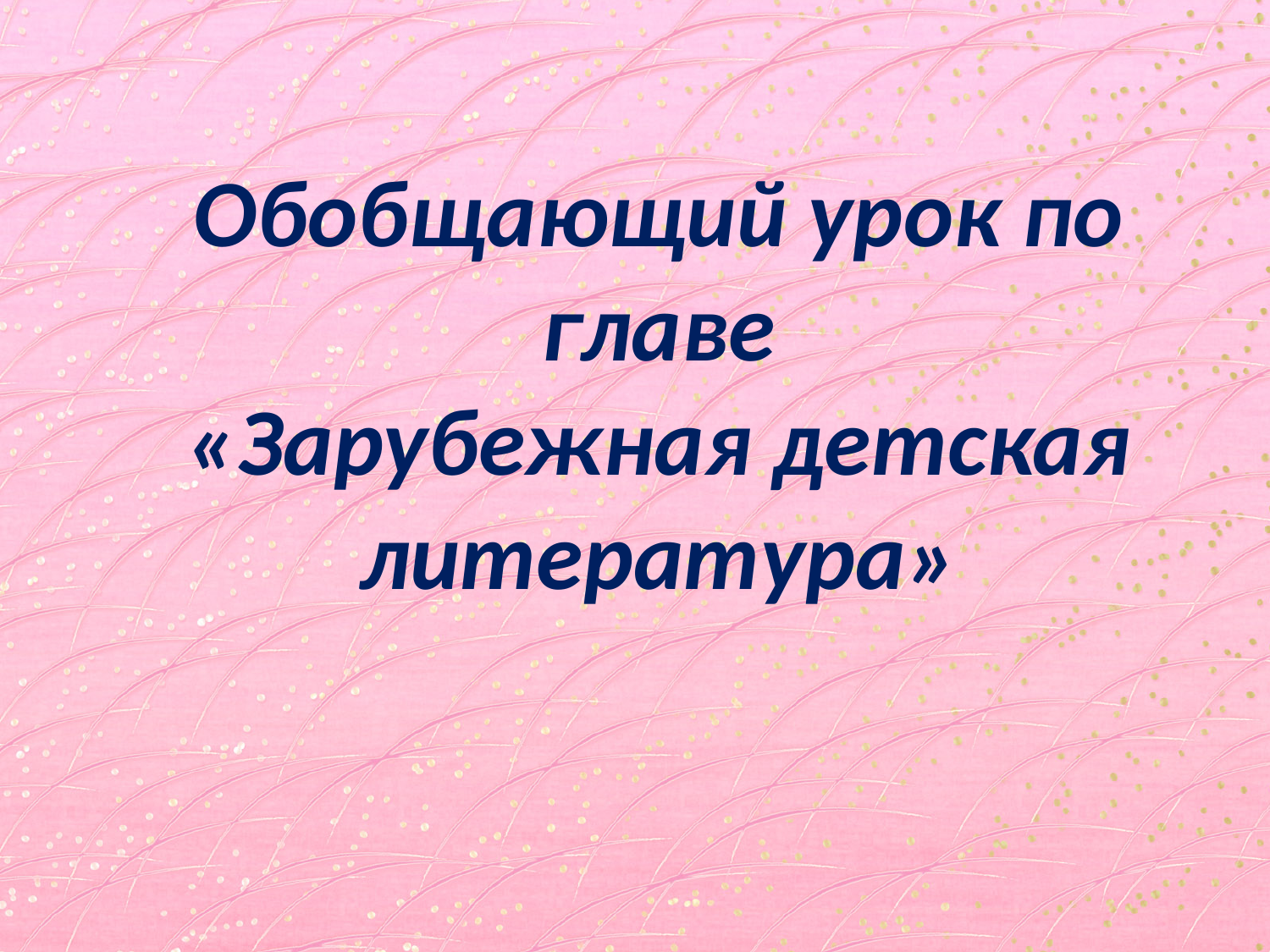

# Обобщающий урок по главе «Зарубежная детская литература»